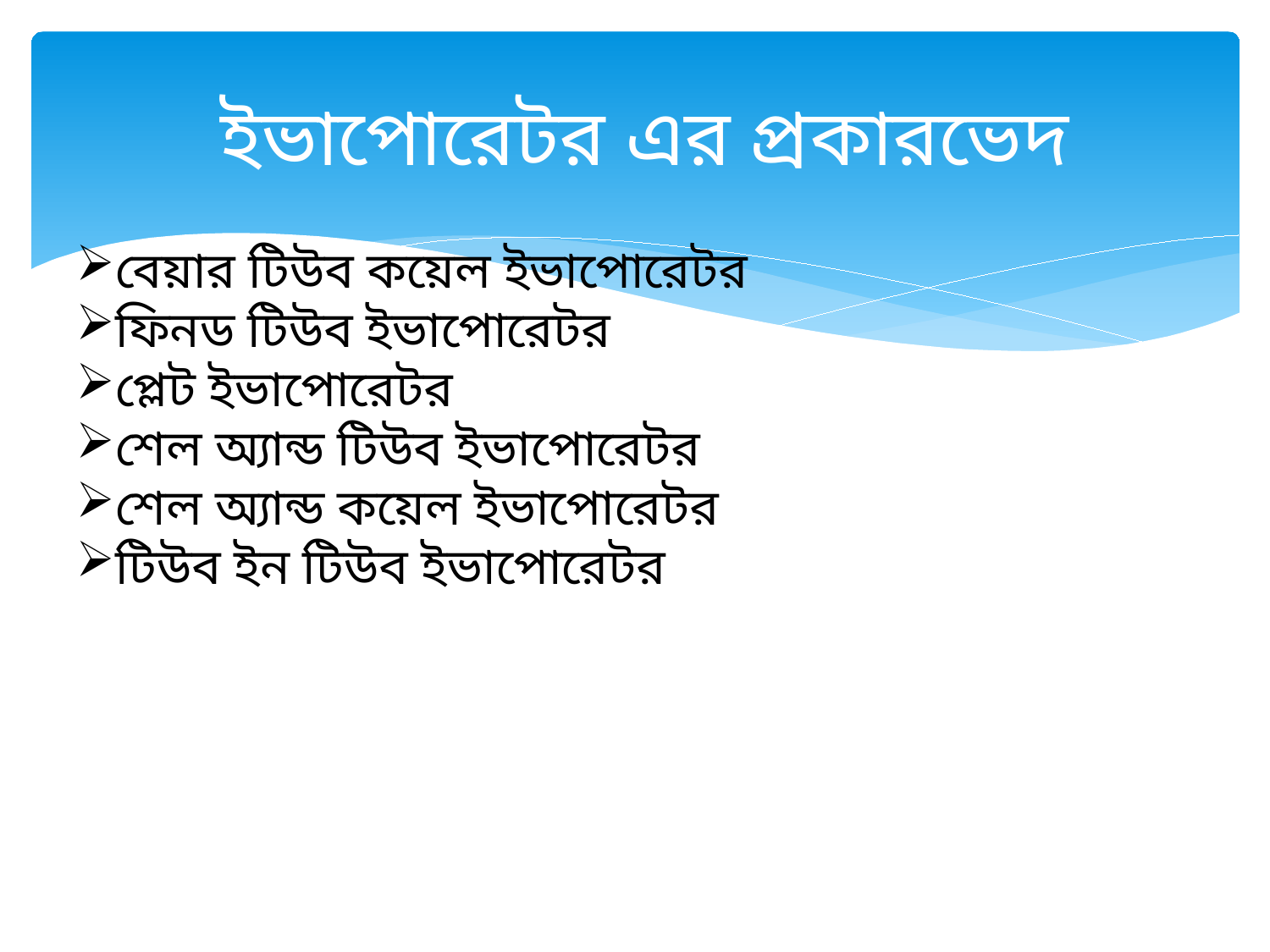

# ইভাপোরেটর এর প্রকারভেদ
বেয়ার টিউব কয়েল ইভাপোরেটর
ফিনড টিউব ইভাপোরেটর
প্লেট ইভাপোরেটর
শেল অ্যান্ড টিউব ইভাপোরেটর
শেল অ্যান্ড কয়েল ইভাপোরেটর
টিউব ইন টিউব ইভাপোরেটর